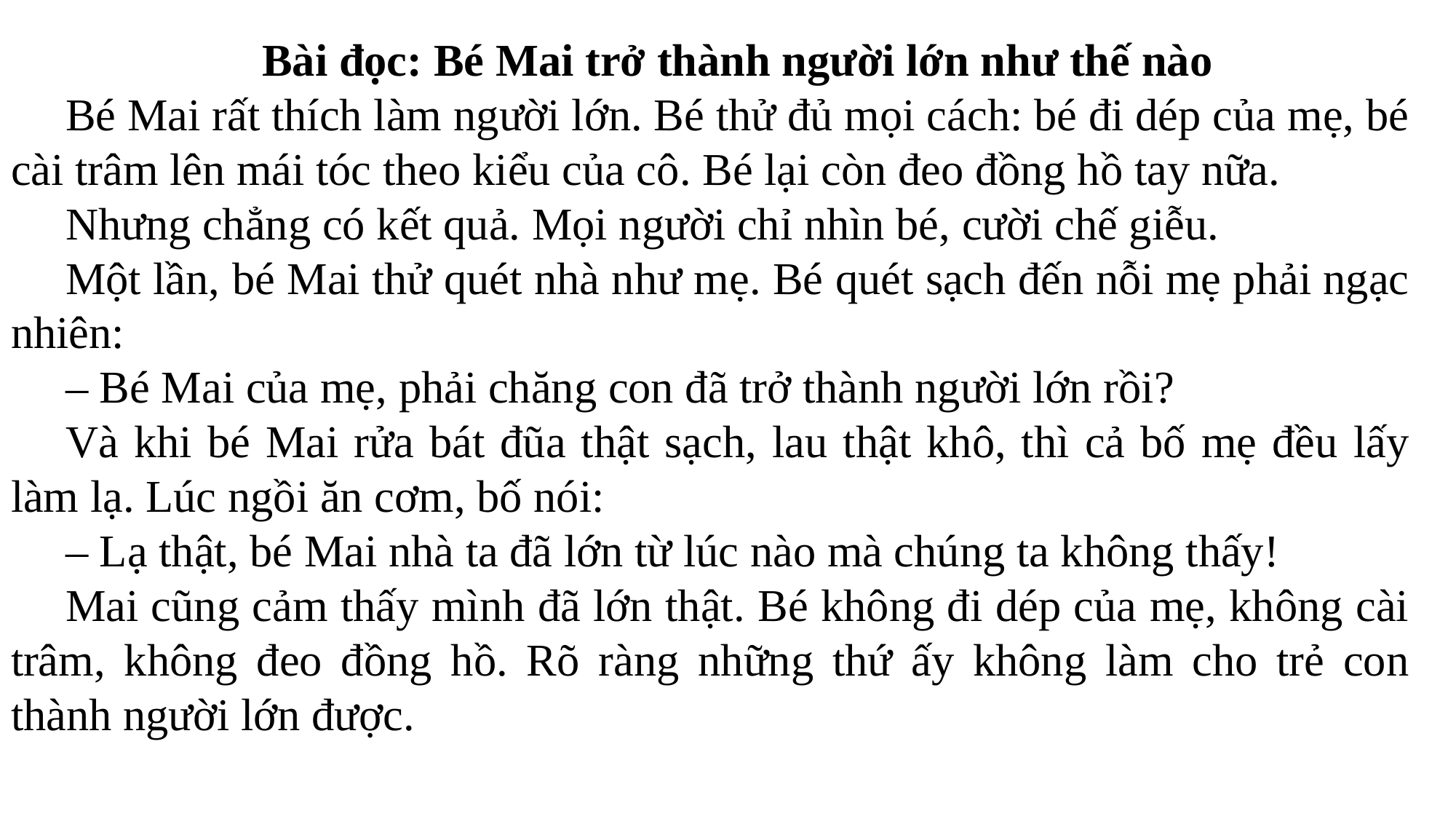

Bài đọc: Bé Mai trở thành người lớn như thế nào
Bé Mai rất thích làm người lớn. Bé thử đủ mọi cách: bé đi dép của mẹ, bé cài trâm lên mái tóc theo kiểu của cô. Bé lại còn đeo đồng hồ tay nữa.
Nhưng chẳng có kết quả. Mọi người chỉ nhìn bé, cười chế giễu.
Một lần, bé Mai thử quét nhà như mẹ. Bé quét sạch đến nỗi mẹ phải ngạc nhiên:
– Bé Mai của mẹ, phải chăng con đã trở thành người lớn rồi?
Và khi bé Mai rửa bát đũa thật sạch, lau thật khô, thì cả bố mẹ đều lấy làm lạ. Lúc ngồi ăn cơm, bố nói:
– Lạ thật, bé Mai nhà ta đã lớn từ lúc nào mà chúng ta không thấy!
Mai cũng cảm thấy mình đã lớn thật. Bé không đi dép của mẹ, không cài trâm, không đeo đồng hồ. Rõ ràng những thứ ấy không làm cho trẻ con thành người lớn được.